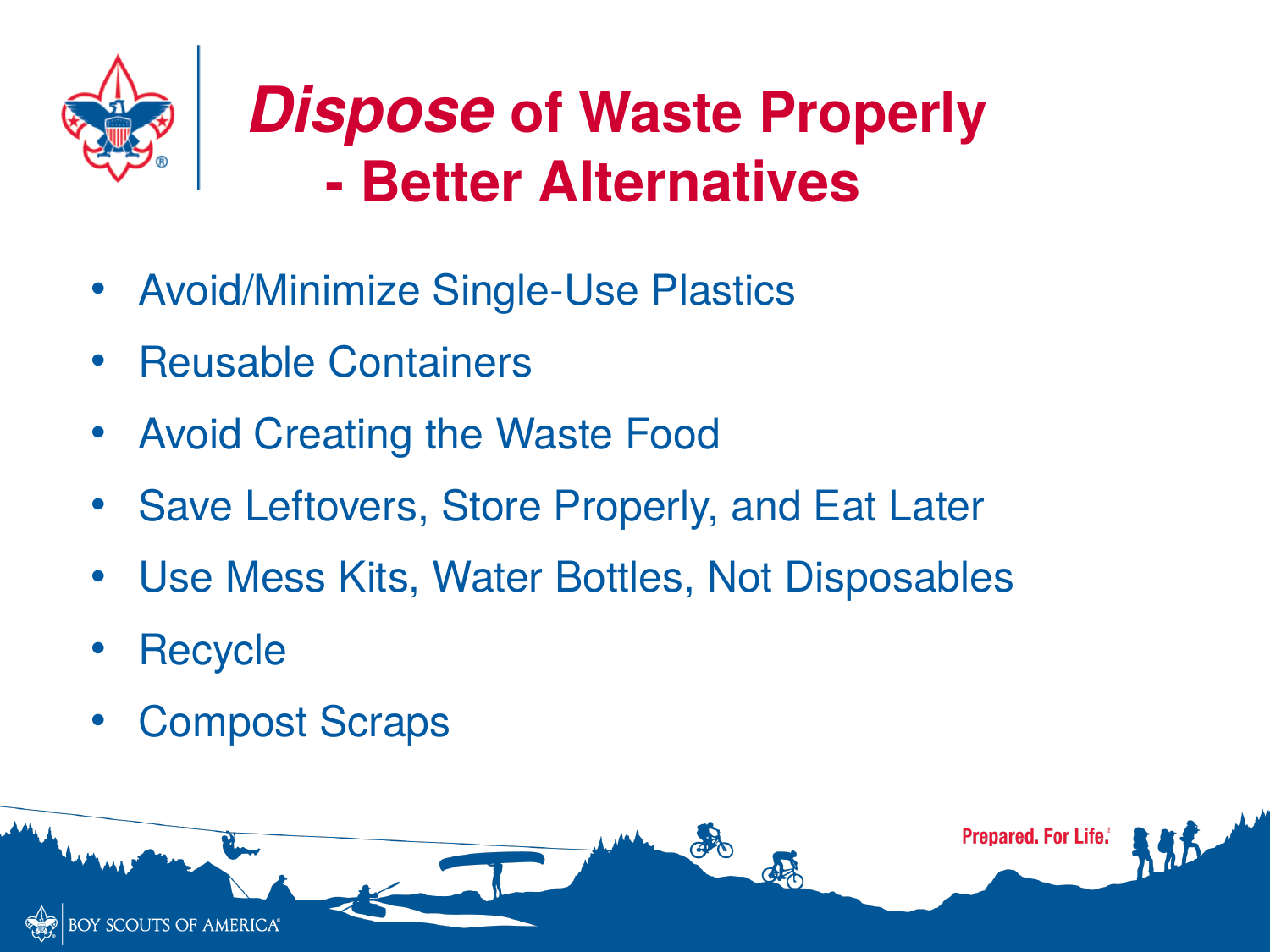

Dispose of Waste Properly
     - Better Alternatives
Avoid/Minimize Single-Use Plastics
Reusable Containers
Avoid Creating the Waste Food
Save Leftovers, Store Properly, and Eat Later
Use Mess Kits, Water Bottles, Not Disposables
Recycle
Compost Scraps